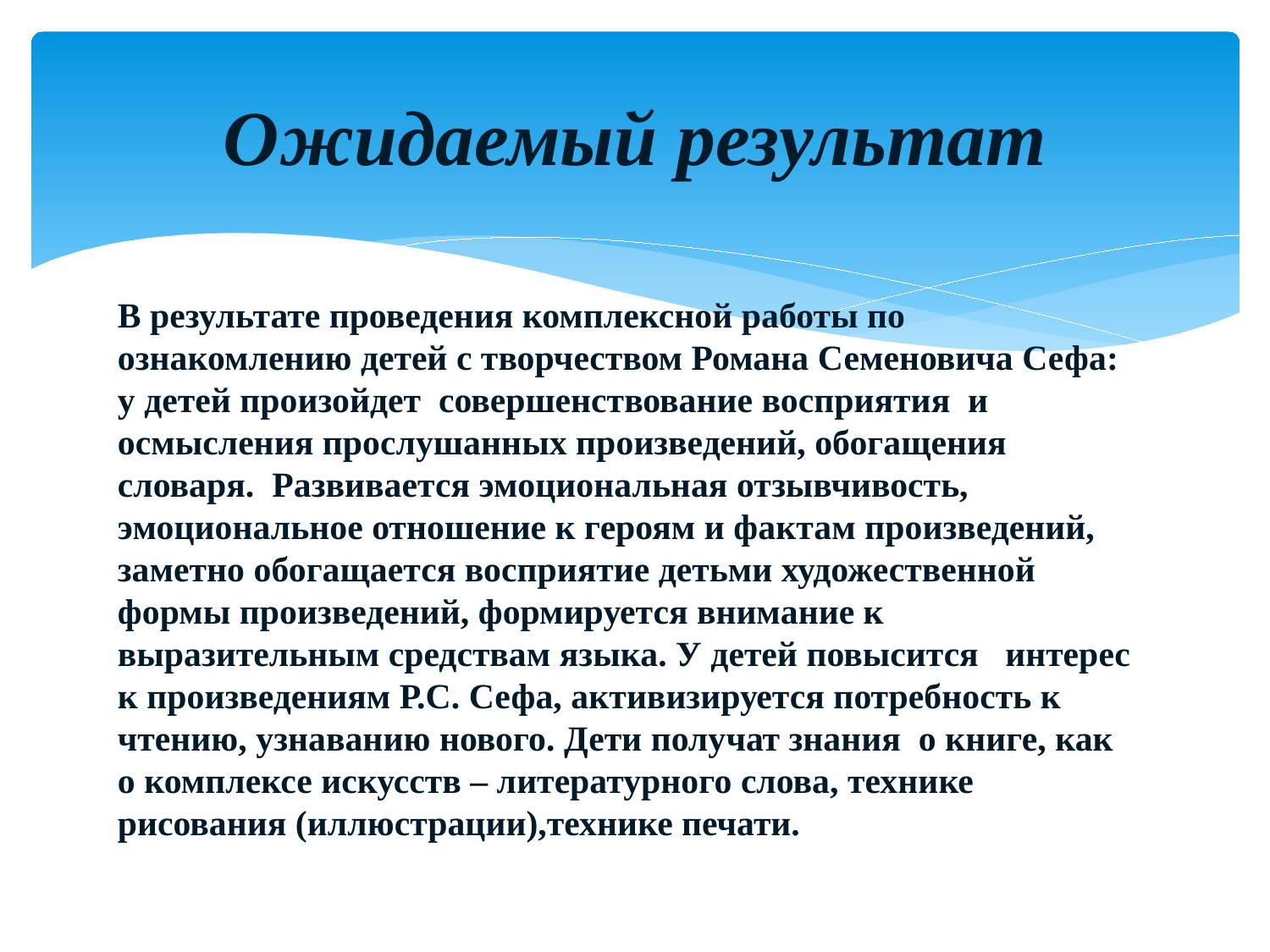

# Ожидаемый результат
В результате проведения комплексной работы по ознакомлению детей с творчеством Романа Семеновича Сефа: у детей произойдет  совершенствование восприятия  и осмысления прослушанных произведений, обогащения словаря.  Развивается эмоциональная отзывчивость, эмоциональное отношение к героям и фактам произведений, заметно обогащается восприятие детьми художественной формы произведений, формируется внимание к выразительным средствам языка. У детей повысится   интерес к произведениям Р.С. Сефа, активизируется потребность к чтению, узнаванию нового. Дети получат знания  о книге, как о комплексе искусств – литературного слова, технике рисования (иллюстрации),технике печати.